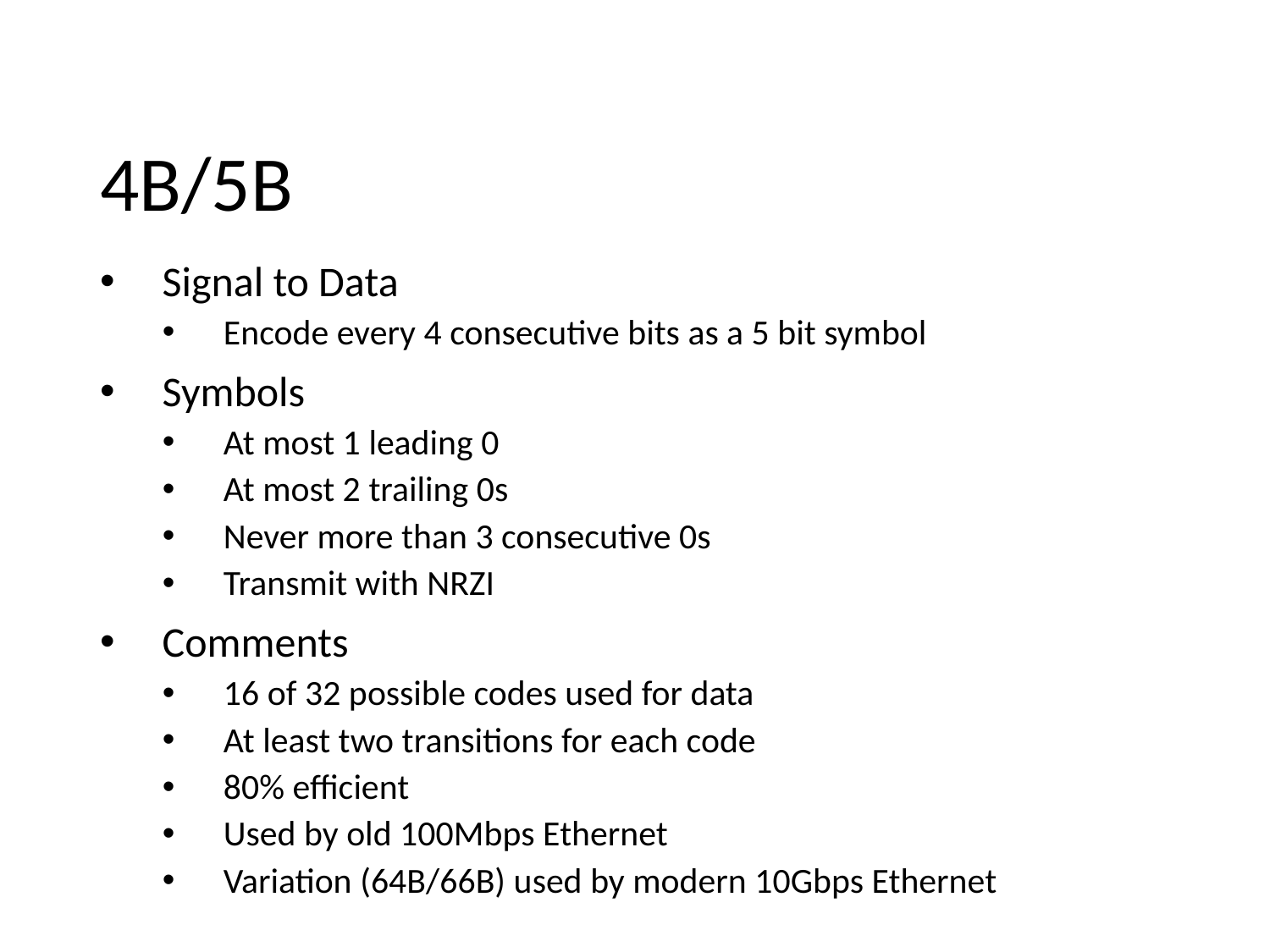

4B/5B
Signal to Data
Encode every 4 consecutive bits as a 5 bit symbol
Symbols
At most 1 leading 0
At most 2 trailing 0s
Never more than 3 consecutive 0s
Transmit with NRZI
Comments
16 of 32 possible codes used for data
At least two transitions for each code
80% efficient
Used by old 100Mbps Ethernet
Variation (64B/66B) used by modern 10Gbps Ethernet